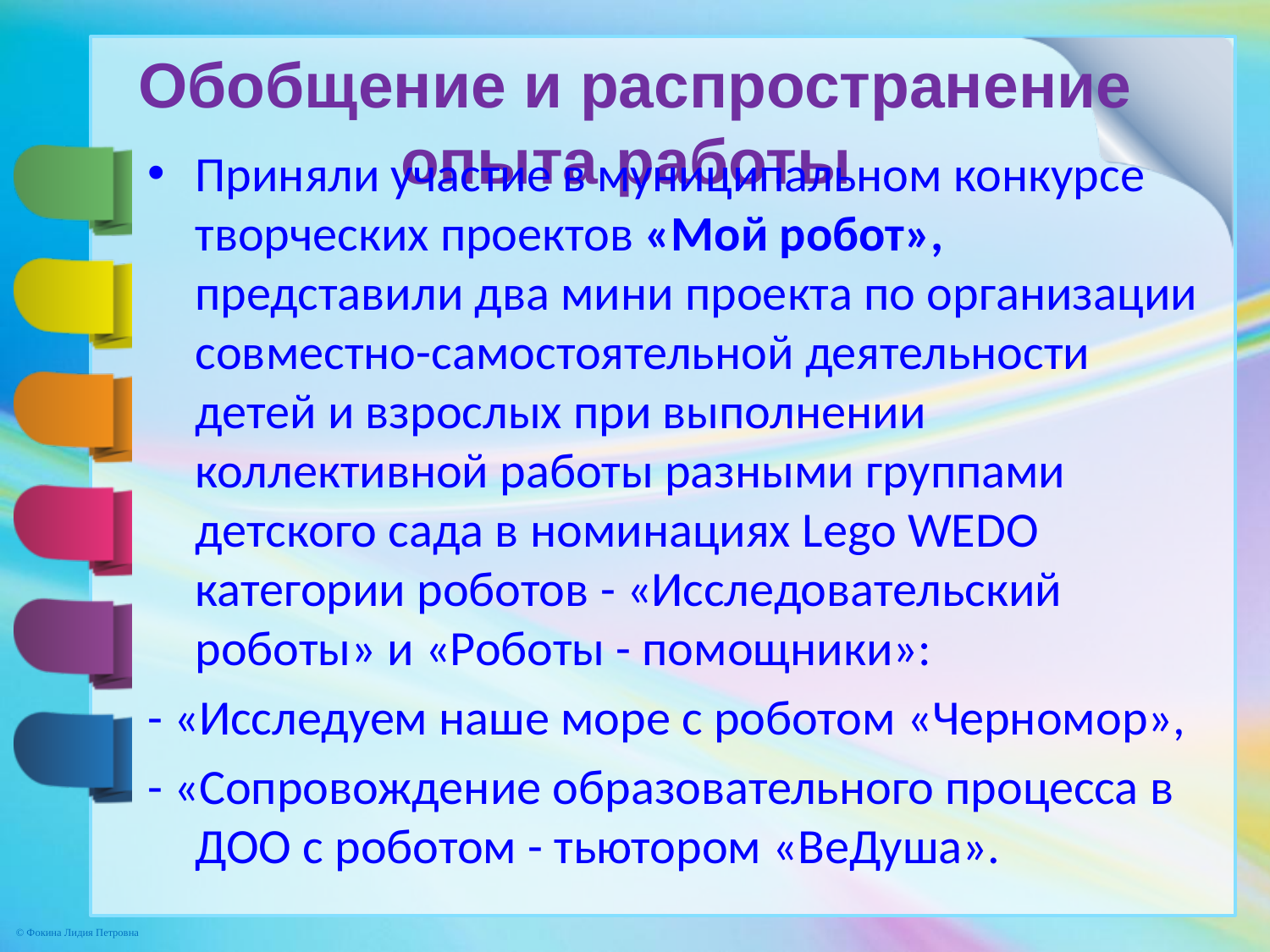

# Обобщение и распространение опыта работы
Приняли участие в муниципальном конкурсе творческих проектов «Мой робот», представили два мини проекта по организации совместно-самостоятельной деятельности детей и взрослых при выполнении коллективной работы разными группами детского сада в номинациях Lego WEDO категории роботов - «Исследовательский роботы» и «Роботы - помощники»:
- «Исследуем наше море с роботом «Черномор»,
- «Сопровождение образовательного процесса в ДОО с роботом - тьютором «ВеДуша».